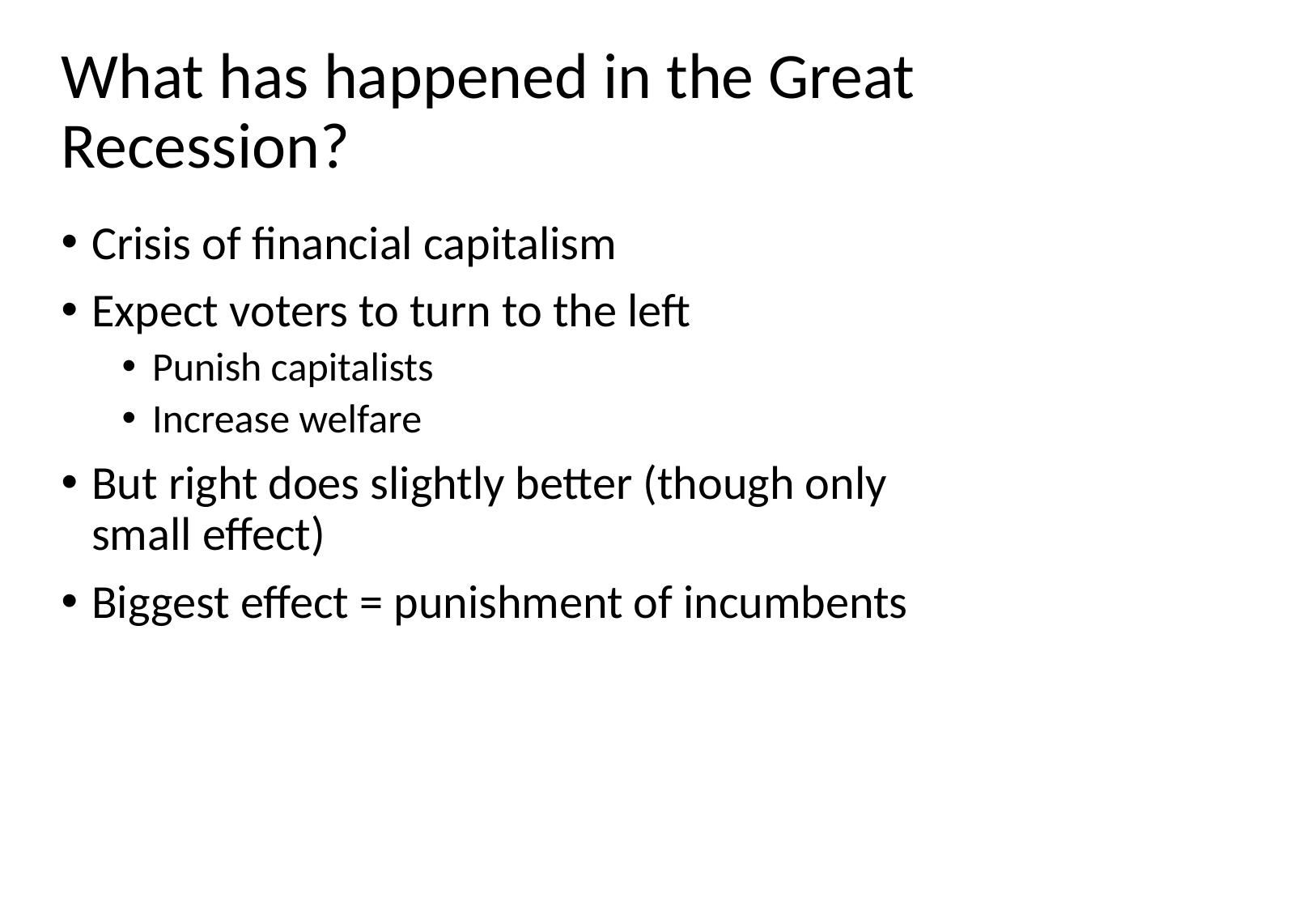

What has happened in the Great Recession?
Crisis of financial capitalism
Expect voters to turn to the left
Punish capitalists
Increase welfare
But right does slightly better (though only small effect)
Biggest effect = punishment of incumbents